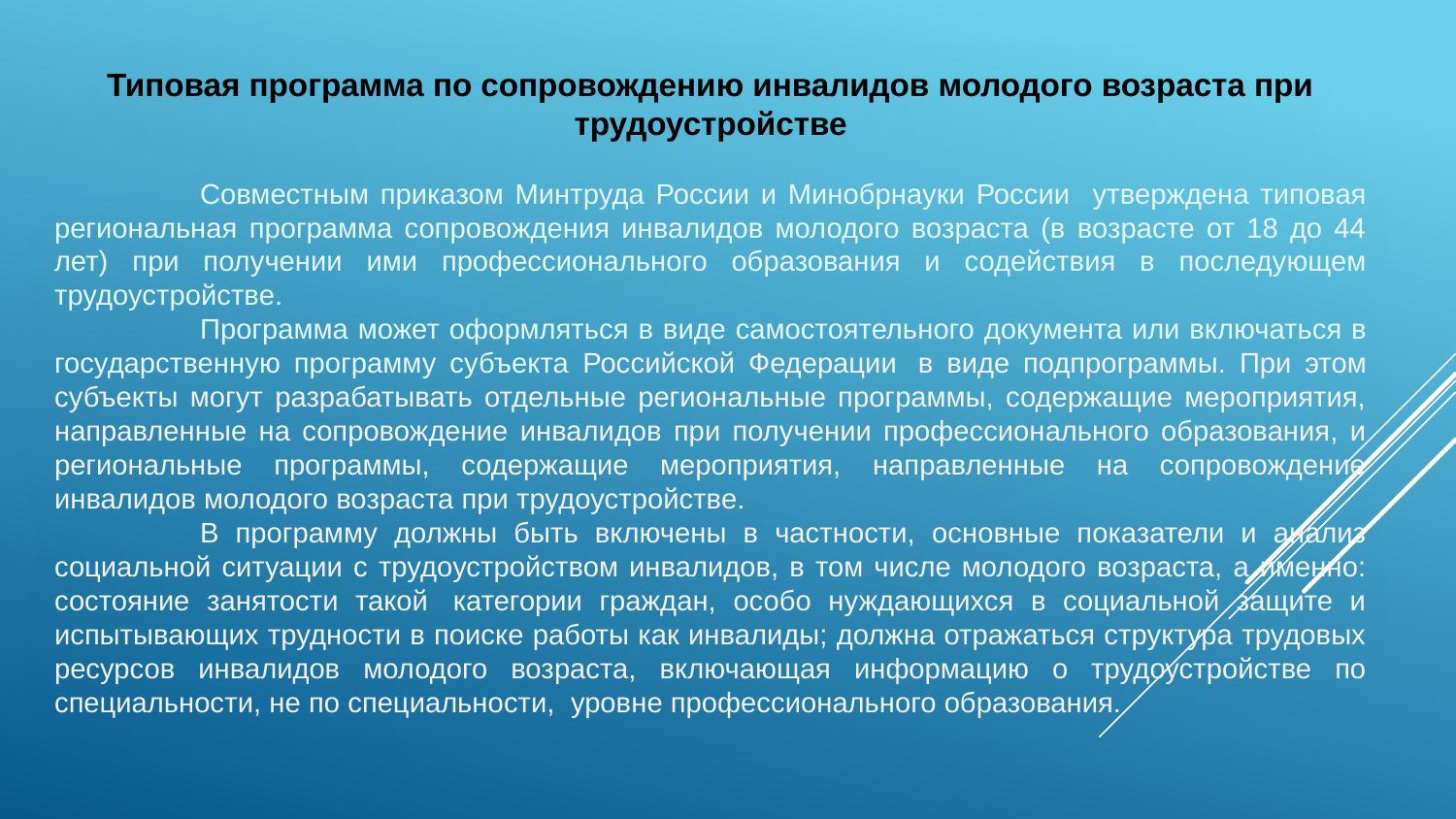

Типовая программа по сопровождению инвалидов молодого возраста при трудоустройстве

	Совместным приказом Минтруда России и Минобрнауки России  утверждена типовая региональная программа сопровождения инвалидов молодого возраста (в возрасте от 18 до 44 лет) при получении ими профессионального образования и содействия в последующем трудоустройстве.
	Программа может оформляться в виде самостоятельного документа или включаться в государственную программу субъекта Российской Федерации  в виде подпрограммы. При этом субъекты могут разрабатывать отдельные региональные программы, содержащие мероприятия, направленные на сопровождение инвалидов при получении профессионального образования, и региональные программы, содержащие мероприятия, направленные на сопровождение инвалидов молодого возраста при трудоустройстве.
	В программу должны быть включены в частности, основные показатели и анализ социальной ситуации с трудоустройством инвалидов, в том числе молодого возраста, а именно: состояние занятости такой  категории граждан, особо нуждающихся в социальной защите и испытывающих трудности в поиске работы как инвалиды; должна отражаться структура трудовых ресурсов инвалидов молодого возраста, включающая информацию о трудоустройстве по специальности, не по специальности,  уровне профессионального образования.